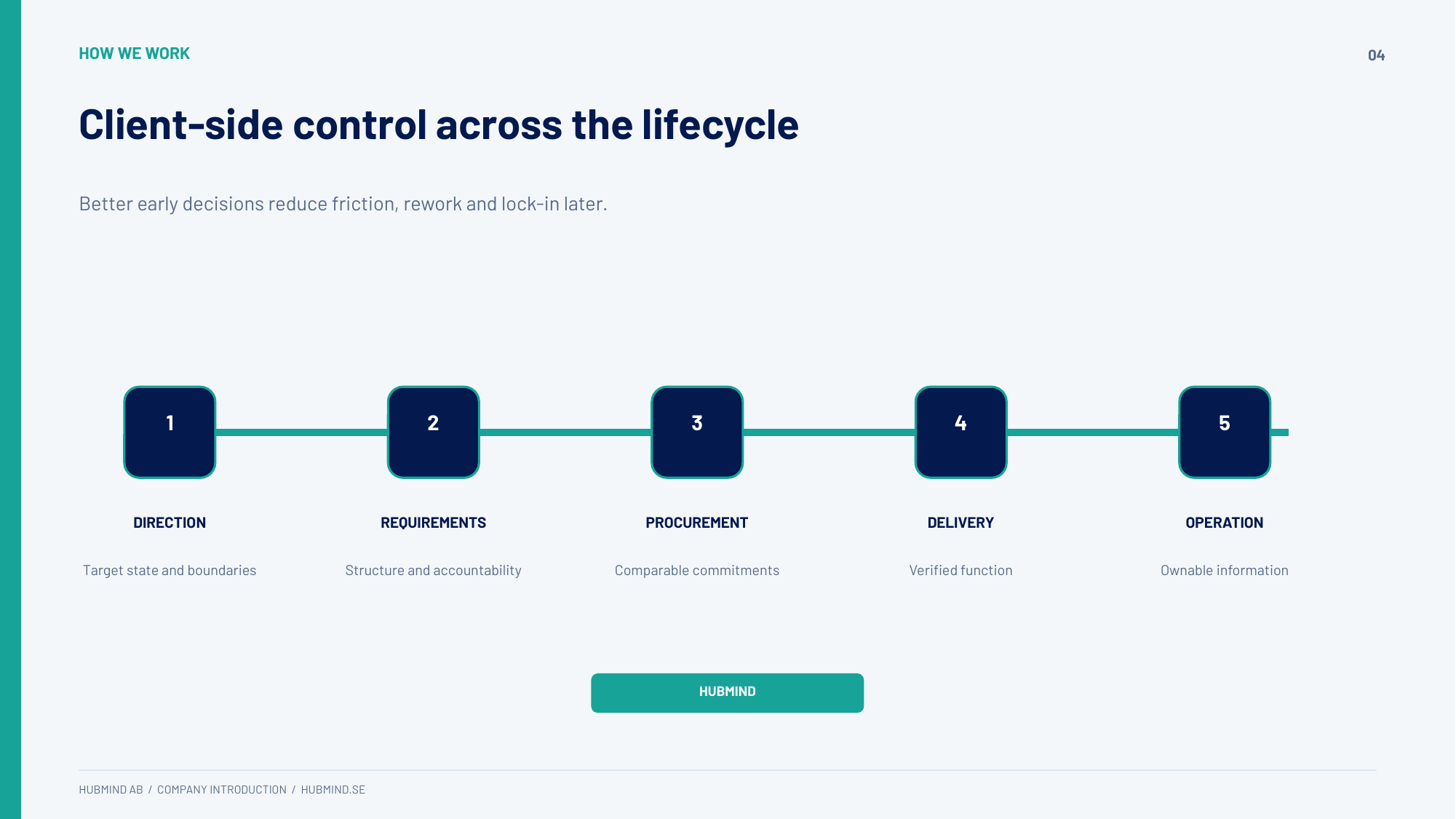

HOW WE WORK
04
Client-side control across the lifecycle
Better early decisions reduce friction, rework and lock-in later.

1
2
3
4
5
DIRECTION
REQUIREMENTS
PROCUREMENT
DELIVERY
OPERATION
Target state and boundaries
Structure and accountability
Comparable commitments
Verified function
Ownable information

HUBMIND
HUBMIND AB  /  COMPANY INTRODUCTION  /  HUBMIND.SE